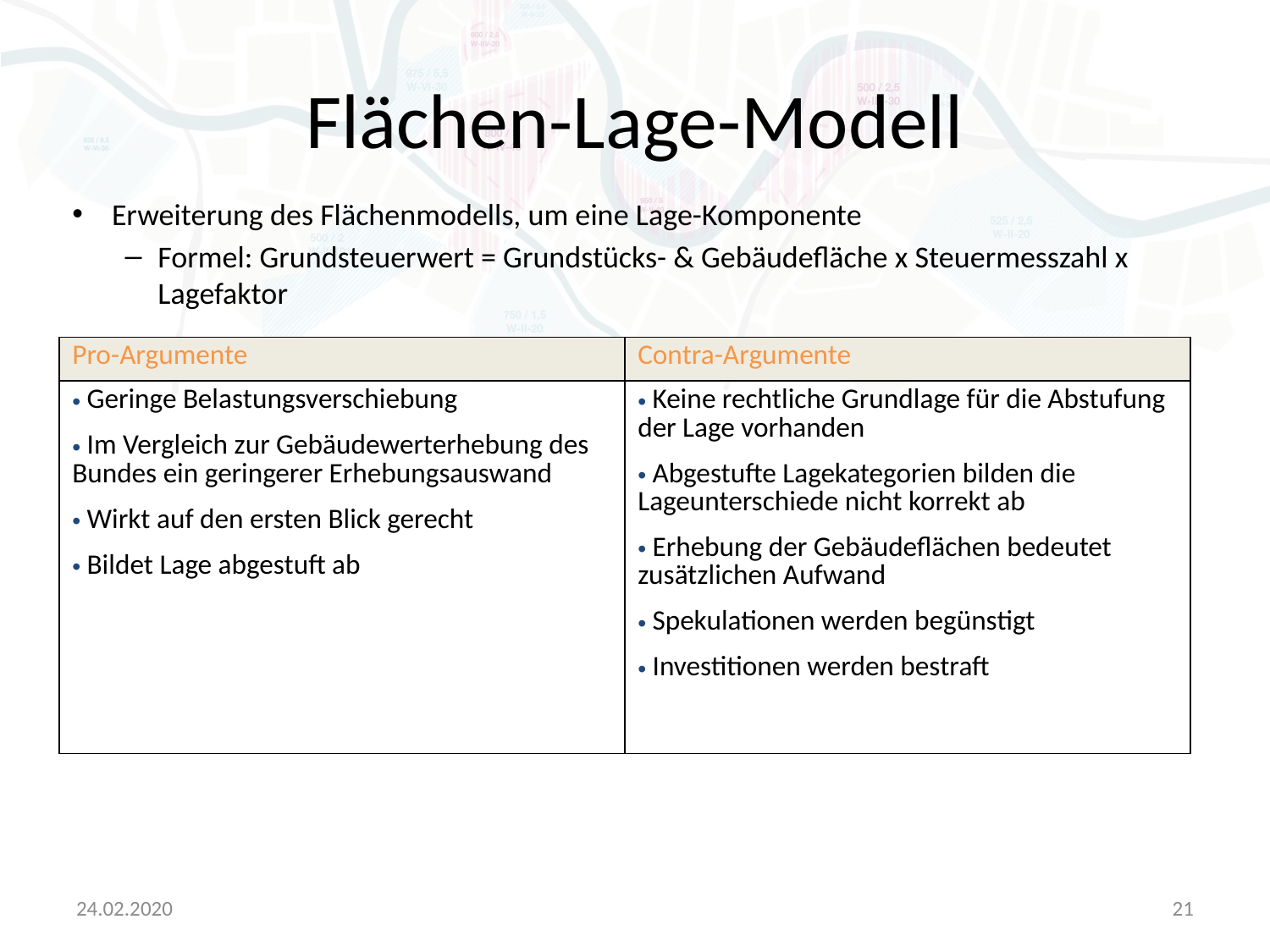

# Flächen-Lage-Modell
Erweiterung des Flächenmodells, um eine Lage-Komponente
Formel: Grundsteuerwert = Grundstücks- & Gebäudefläche x Steuermesszahl x Lagefaktor
| Pro-Argumente | Contra-Argumente |
| --- | --- |
| Geringe Belastungsverschiebung Im Vergleich zur Gebäudewerterhebung des Bundes ein geringerer Erhebungsauswand Wirkt auf den ersten Blick gerecht Bildet Lage abgestuft ab | Keine rechtliche Grundlage für die Abstufung der Lage vorhanden Abgestufte Lagekategorien bilden die Lageunterschiede nicht korrekt ab Erhebung der Gebäudeflächen bedeutet zusätzlichen Aufwand Spekulationen werden begünstigt Investitionen werden bestraft |
24.02.2020
21